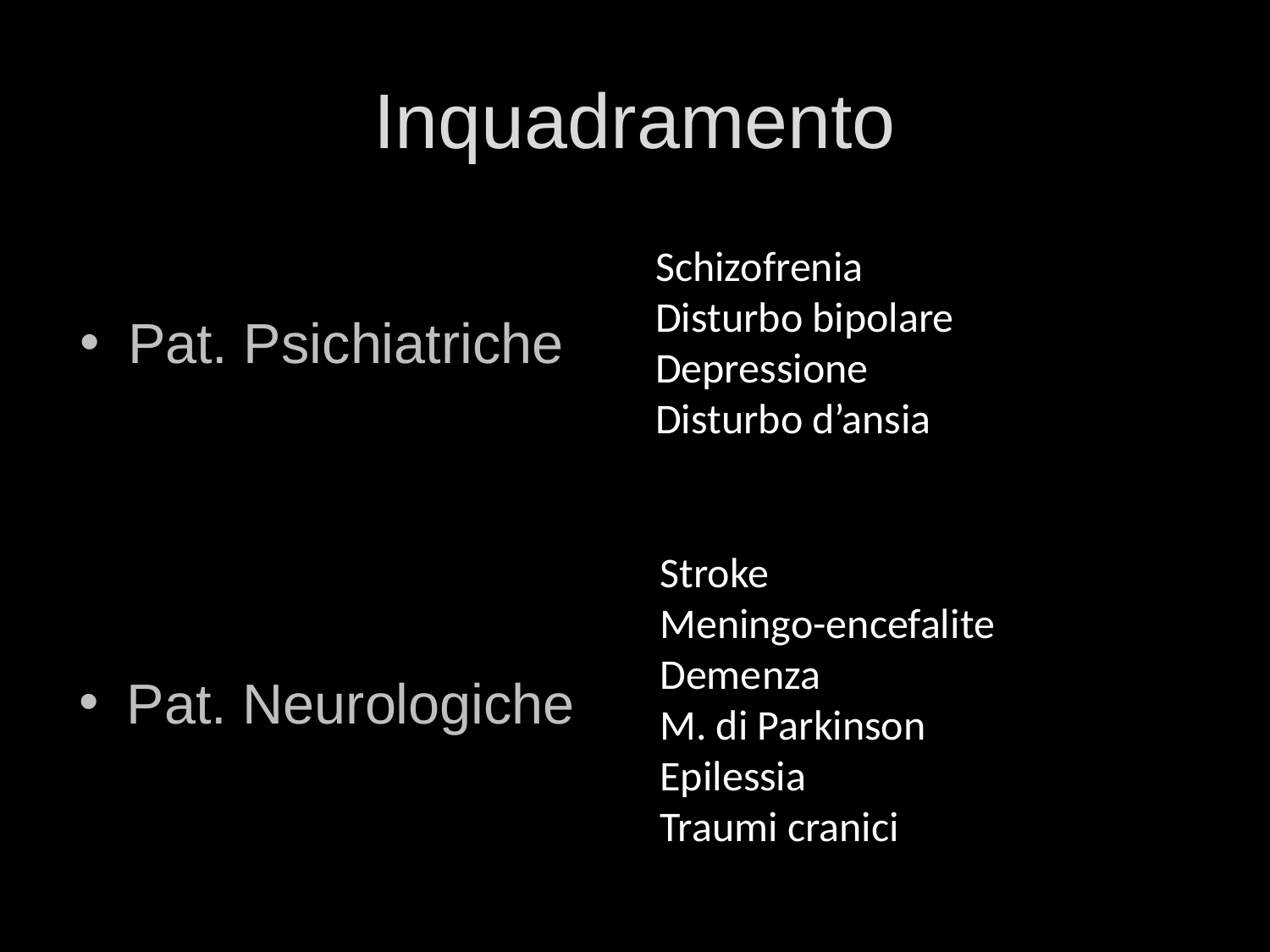

# Inquadramento
Schizofrenia
Disturbo bipolare
Depressione
Disturbo d’ansia
Pat. Psichiatriche
Stroke
Meningo-encefalite
Demenza
M. di Parkinson
Epilessia
Traumi cranici
Pat. Neurologiche